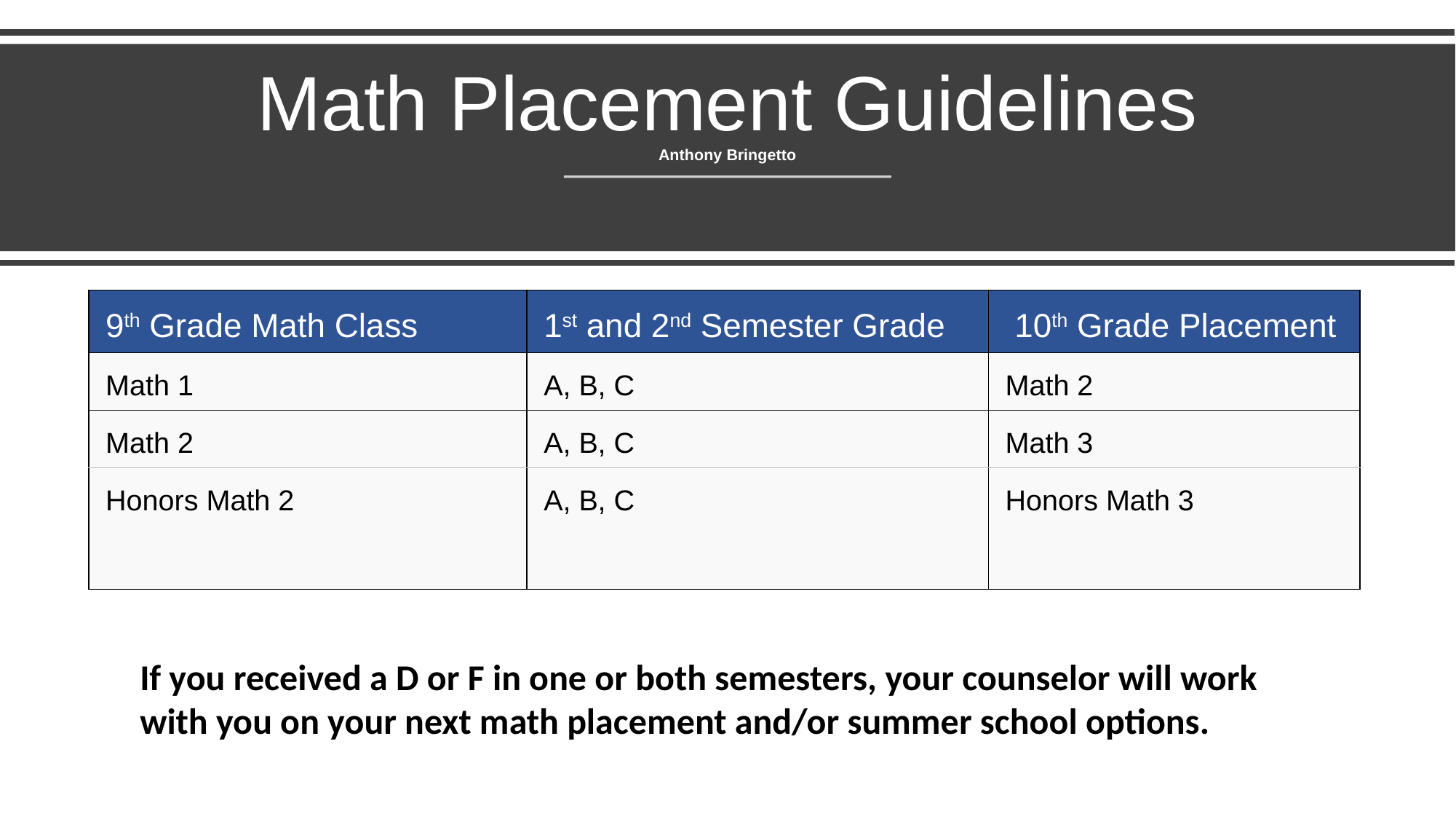

# Math Placement Guidelines Anthony Bringetto
| 9th Grade Math Class | 1st and 2nd Semester Grade | 10th Grade Placement |
| --- | --- | --- |
| Math 1 | A, B, C | Math 2 |
| Math 2 | A, B, C | Math 3 |
| Honors Math 2 | A, B, C | Honors Math 3 |
If you received a D or F in one or both semesters, your counselor will work with you on your next math placement and/or summer school options.